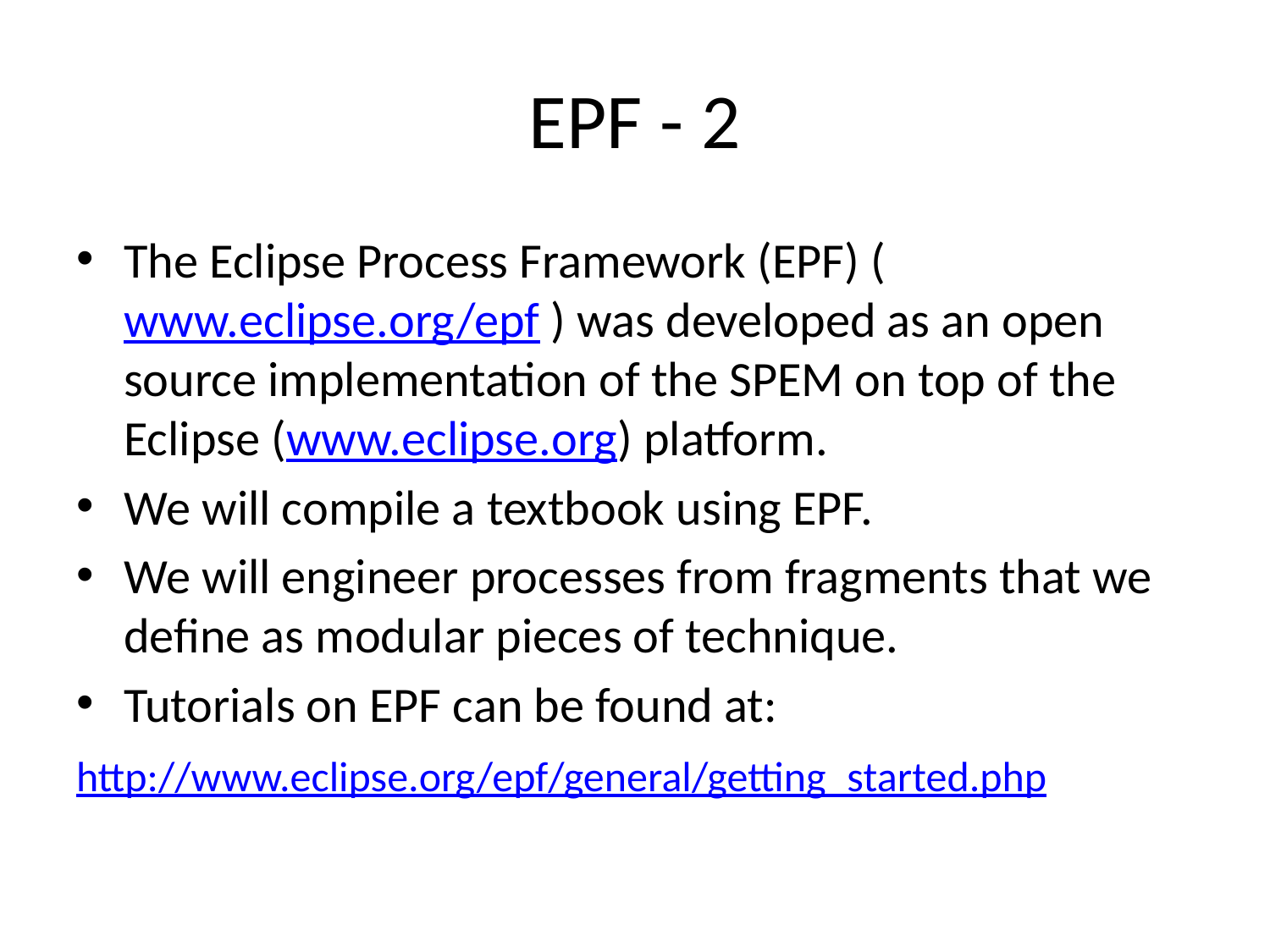

# EPF - 2
The Eclipse Process Framework (EPF) (www.eclipse.org/epf ) was developed as an open source implementation of the SPEM on top of the Eclipse (www.eclipse.org) platform.
We will compile a textbook using EPF.
We will engineer processes from fragments that we define as modular pieces of technique.
Tutorials on EPF can be found at:
	http://www.eclipse.org/epf/general/getting_started.php